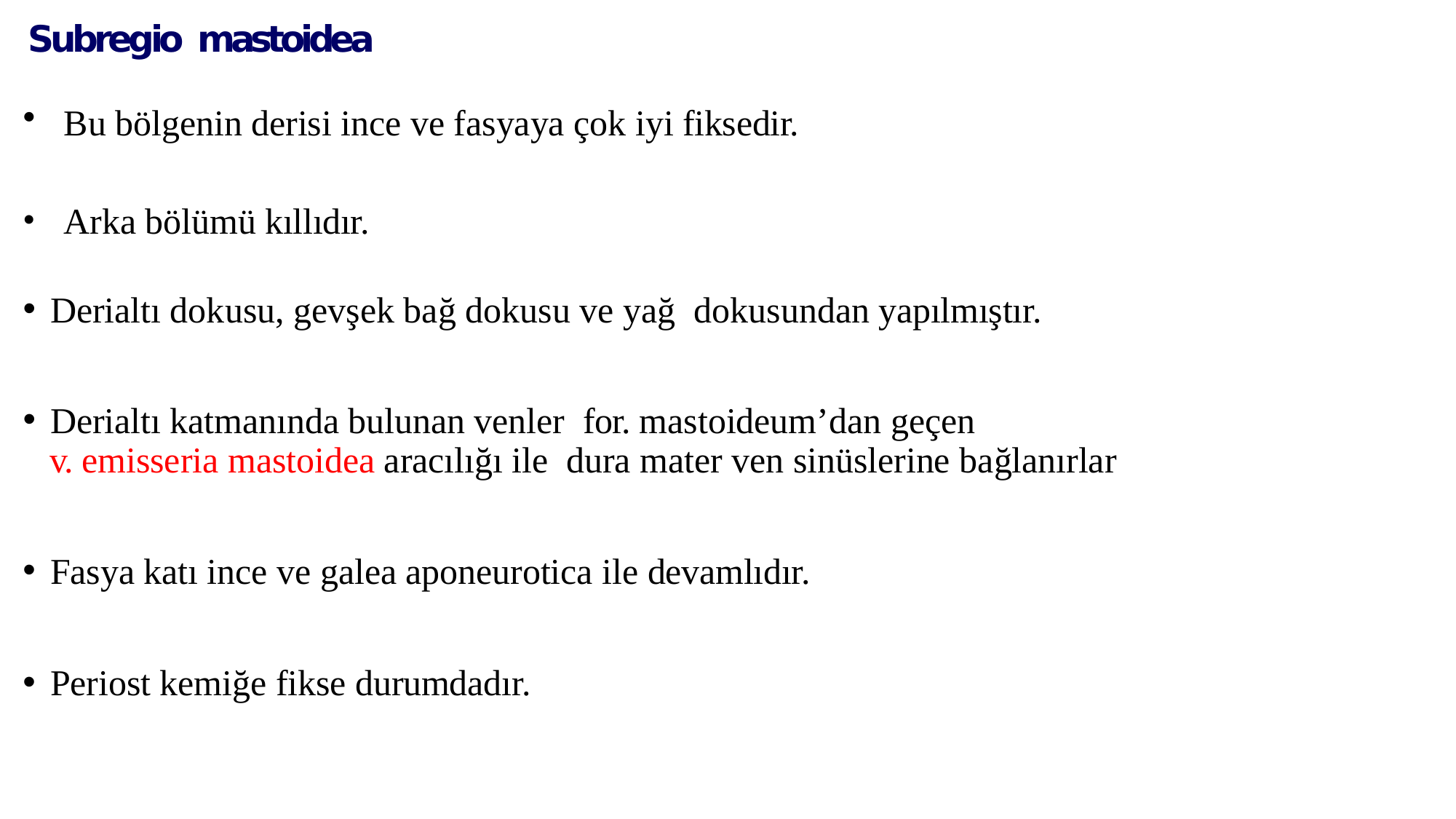

Subregio mastoidea
Bu bölgenin derisi ince ve fasyaya çok iyi fiksedir.

Arka bölümü kıllıdır.

Derialtı dokusu, gevşek bağ dokusu ve yağ  dokusundan yapılmıştır.

Derialtı katmanında bulunan venler  for. mastoideum’dan geçen
v. emisseria mastoidea aracılığı ile  dura mater ven sinüslerine bağlanırlar

Fasya katı ince ve galea aponeurotica ile devamlıdır.

Periost kemiğe fikse durumdadır.